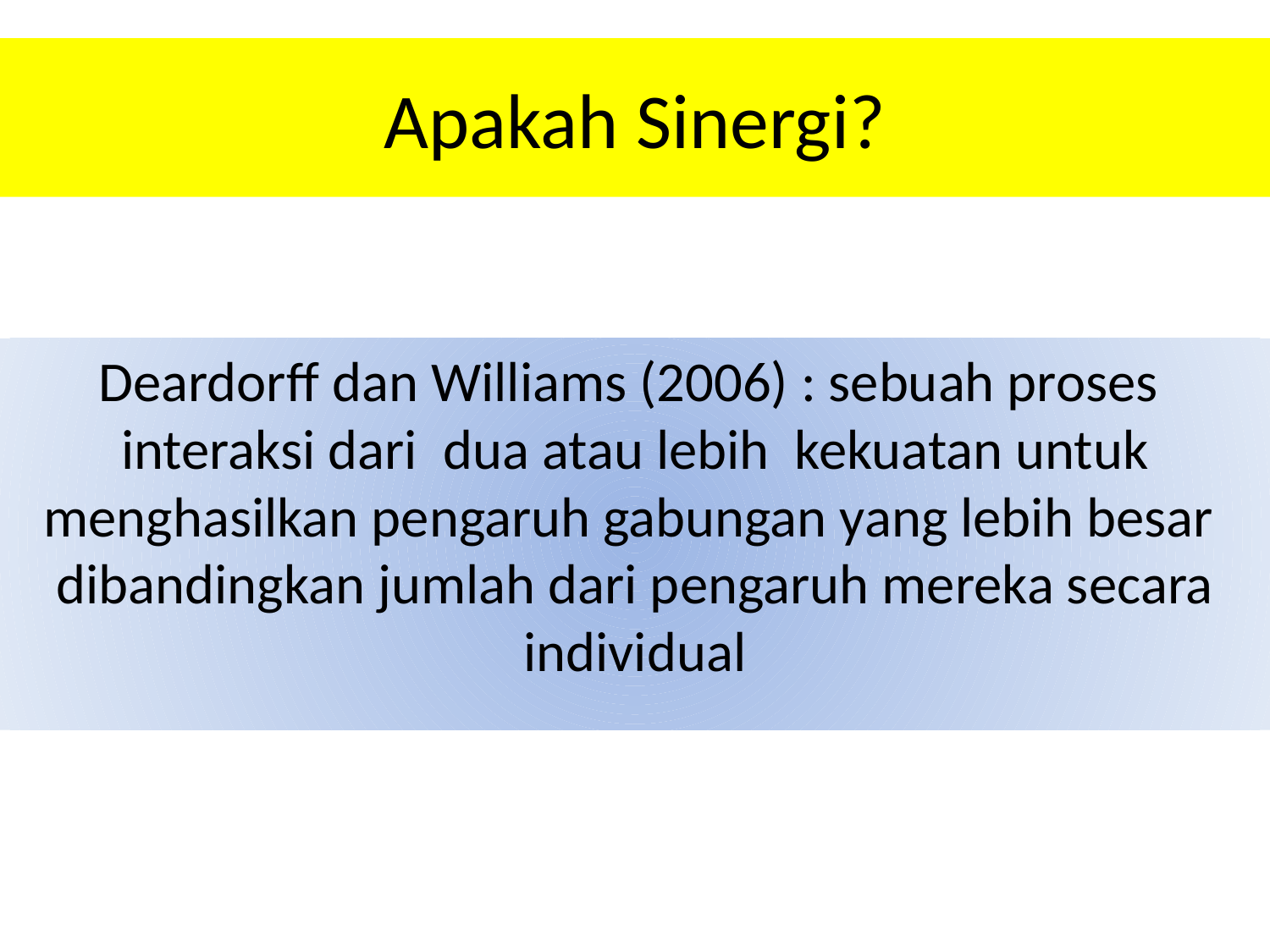

# Apakah Sinergi?
Deardorff dan Williams (2006) : sebuah proses  interaksi dari  dua atau lebih  kekuatan untuk menghasilkan pengaruh gabungan yang lebih besar  dibandingkan jumlah dari pengaruh mereka secara individual